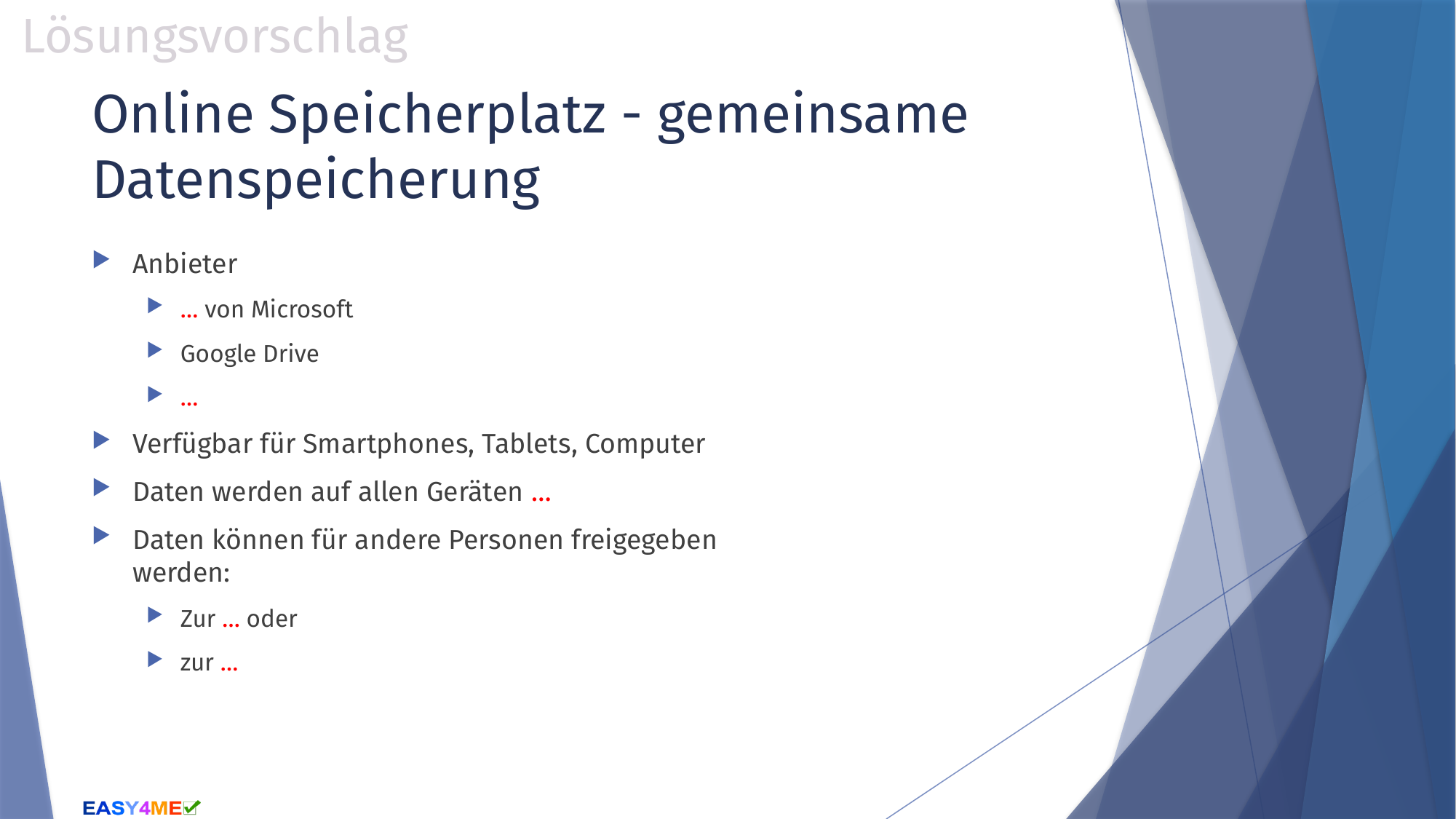

# Online Speicherplatz - gemeinsame Datenspeicherung
Anbieter
… von Microsoft
Google Drive
…
Verfügbar für Smartphones, Tablets, Computer
Daten werden auf allen Geräten …
Daten können für andere Personen freigegeben werden:
Zur … oder
zur …